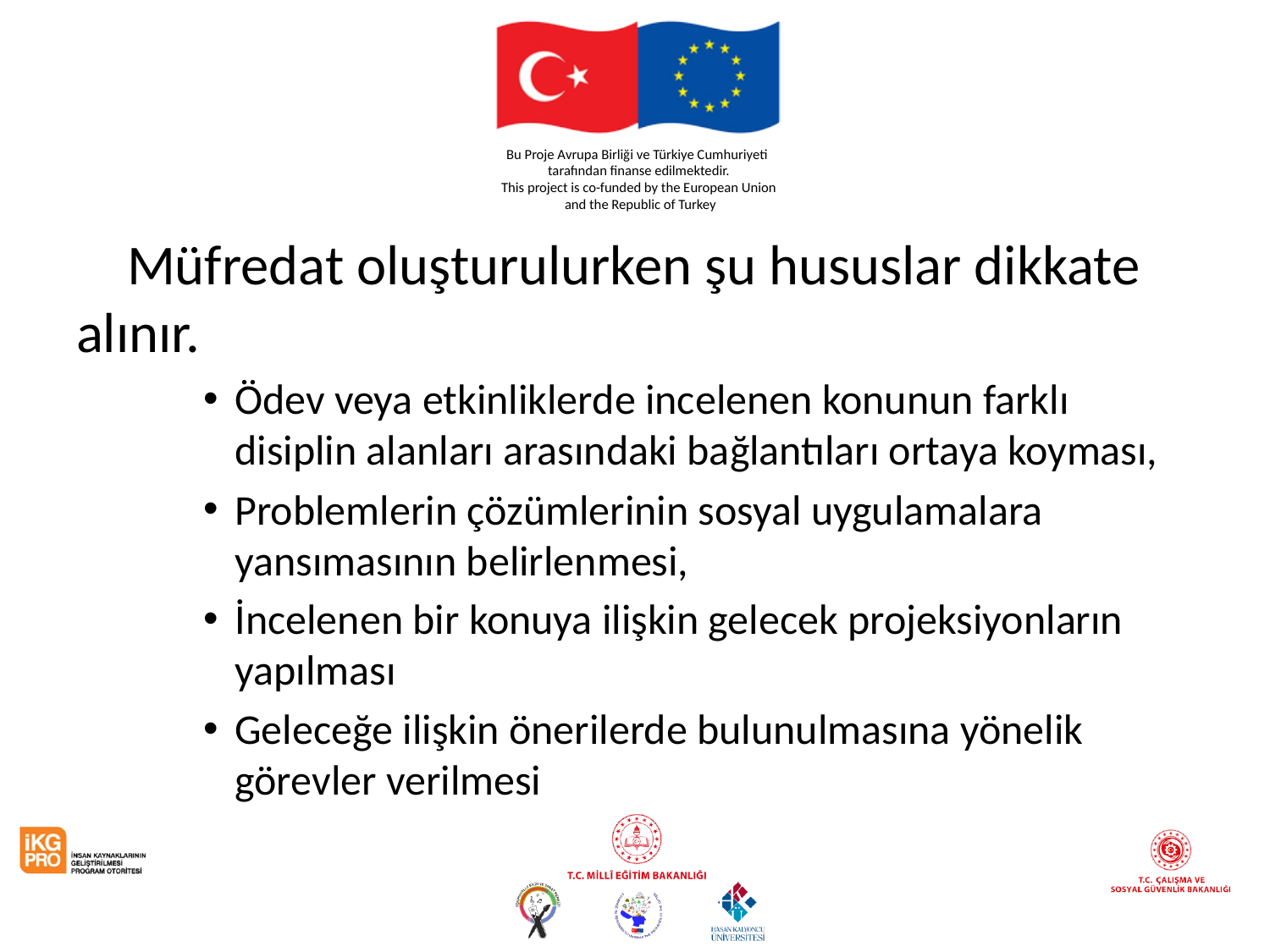

#
    Müfredat oluşturulurken şu hususlar dikkate alınır.
Ödev veya etkinliklerde incelenen konunun farklı disiplin alanları arasındaki bağlantıları ortaya koyması,
Problemlerin çözümlerinin sosyal uygulamalara yansımasının belirlenmesi,
İncelenen bir konuya ilişkin gelecek projeksiyonların yapılması
Geleceğe ilişkin önerilerde bulunulmasına yönelik görevler verilmesi